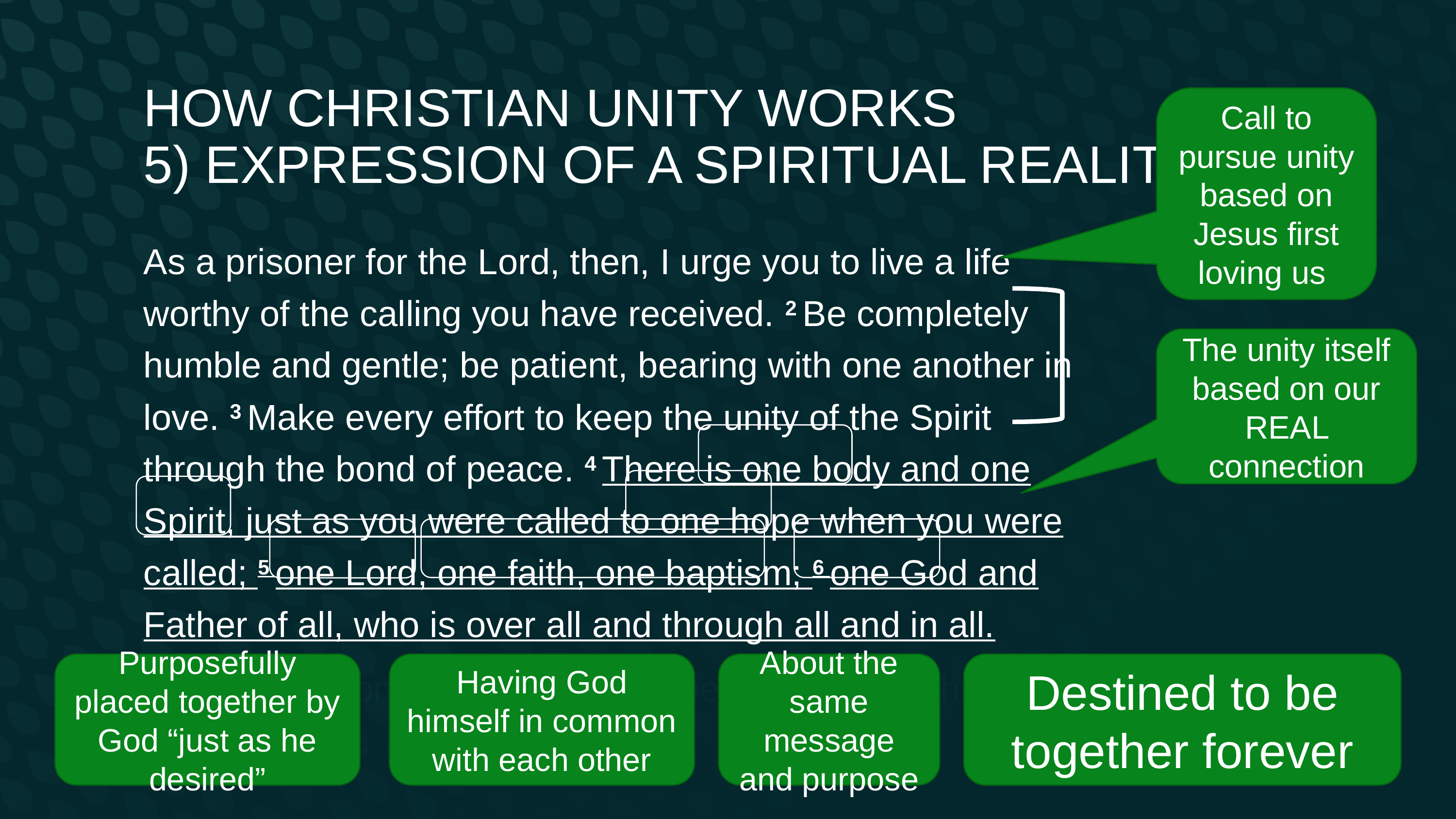

How Christian Unity Works
5) Expression of a spiritual reality
Call to pursue unity based on Jesus first loving us
As a prisoner for the Lord, then, I urge you to live a life worthy of the calling you have received. 2 Be completely humble and gentle; be patient, bearing with one another in love. 3 Make every effort to keep the unity of the Spirit through the bond of peace. 4 There is one body and one Spirit, just as you were called to one hope when you were called; 5 one Lord, one faith, one baptism; 6 one God and Father of all, who is over all and through all and in all.
7 But to each one of us grace has been given as Christ apportioned it.

The unity itself based on our REAL connection

Purposefully placed together by God “just as he desired”
Having God himself in common with each other
About the same message and purpose
Destined to be together forever